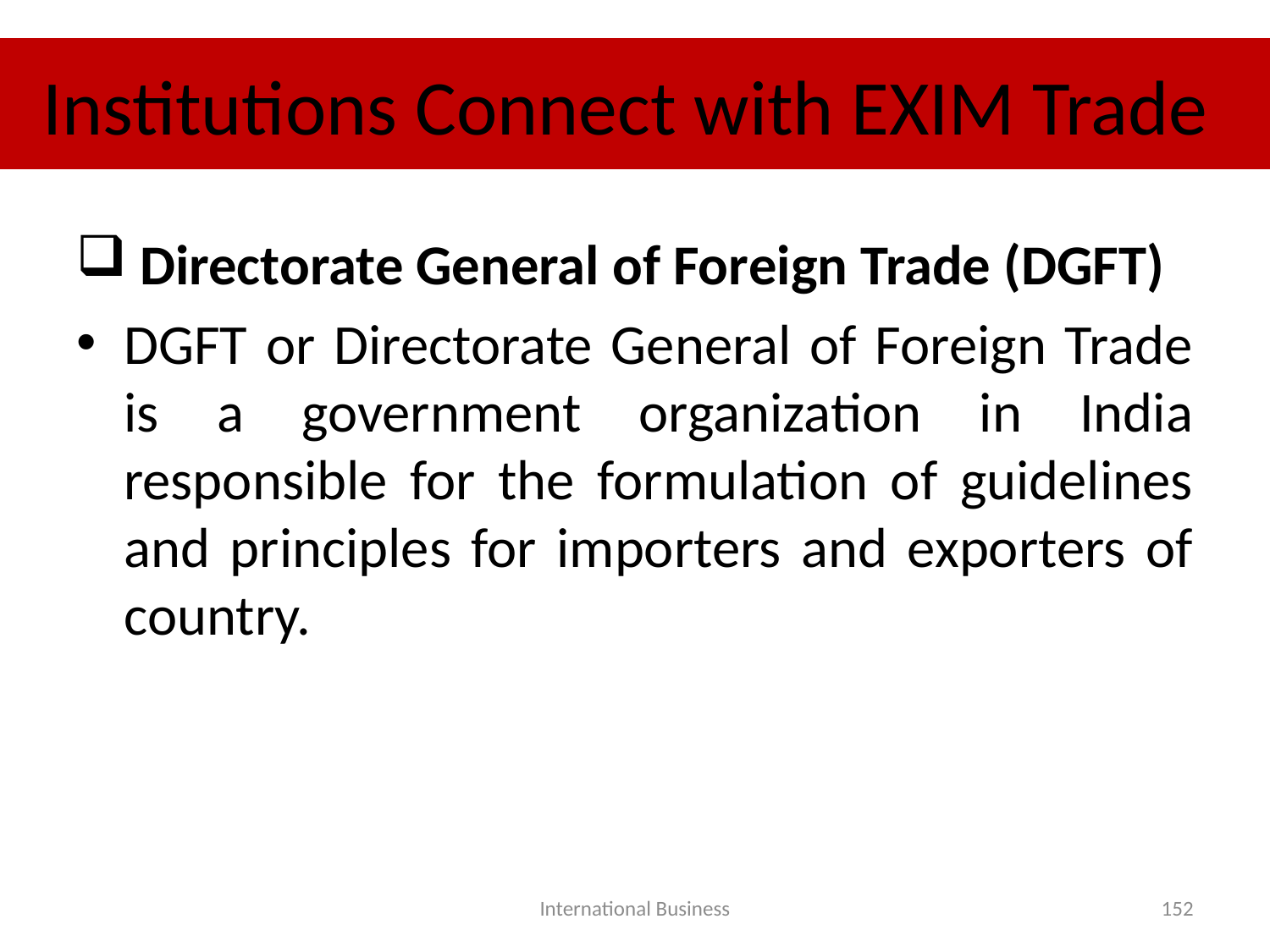

# Institutions Connect with EXIM Trade
 Directorate General of Foreign Trade (DGFT)
DGFT or Directorate General of Foreign Trade is a government organization in India responsible for the formulation of guidelines and principles for importers and exporters of country.

International Business
152